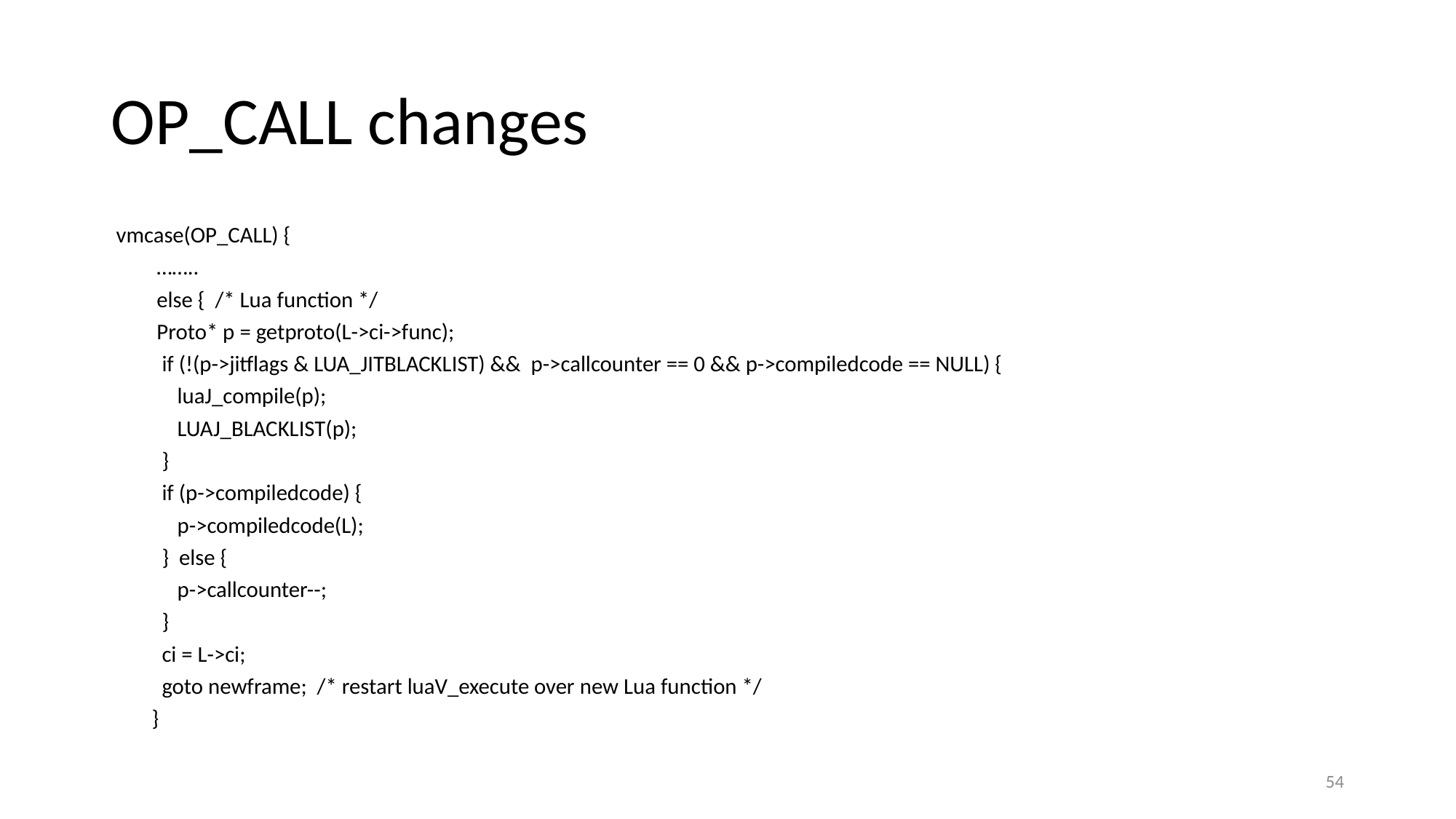

# OP_CALL changes
 vmcase(OP_CALL) {
         ……..
         else {  /* Lua function */
         Proto* p = getproto(L->ci->func);
          if (!(p->jitflags & LUA_JITBLACKLIST) &&  p->callcounter == 0 && p->compiledcode == NULL) {
             luaJ_compile(p);
             LUAJ_BLACKLIST(p);
          }
          if (p->compiledcode) {
             p->compiledcode(L);
          }  else {
             p->callcounter--;
          }
          ci = L->ci;
          goto newframe;  /* restart luaV_execute over new Lua function */
        }
54